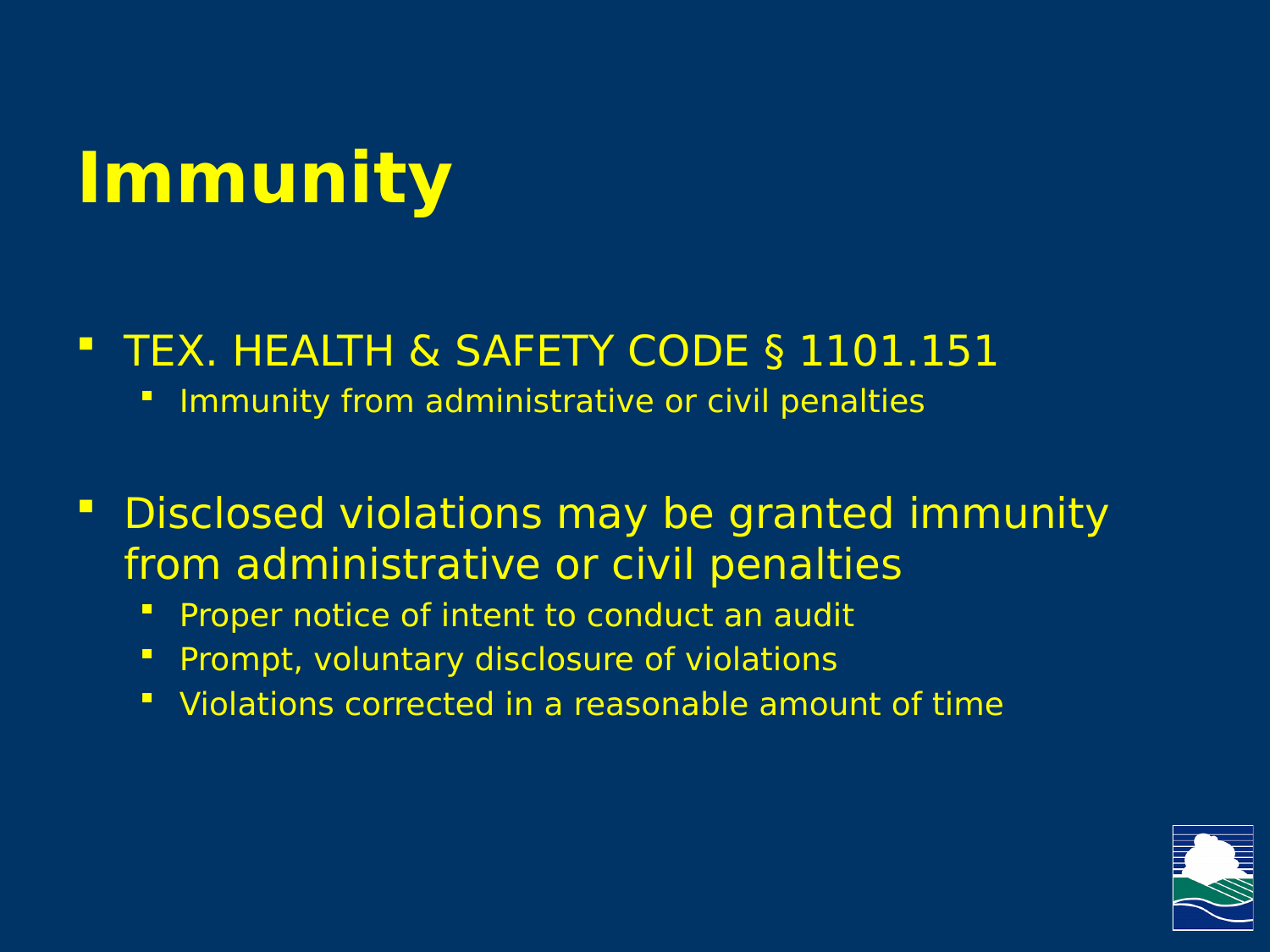

# Immunity
Tex. Health & Safety Code § 1101.151
Immunity from administrative or civil penalties

Disclosed violations may be granted immunity from administrative or civil penalties
Proper notice of intent to conduct an audit
Prompt, voluntary disclosure of violations
Violations corrected in a reasonable amount of time